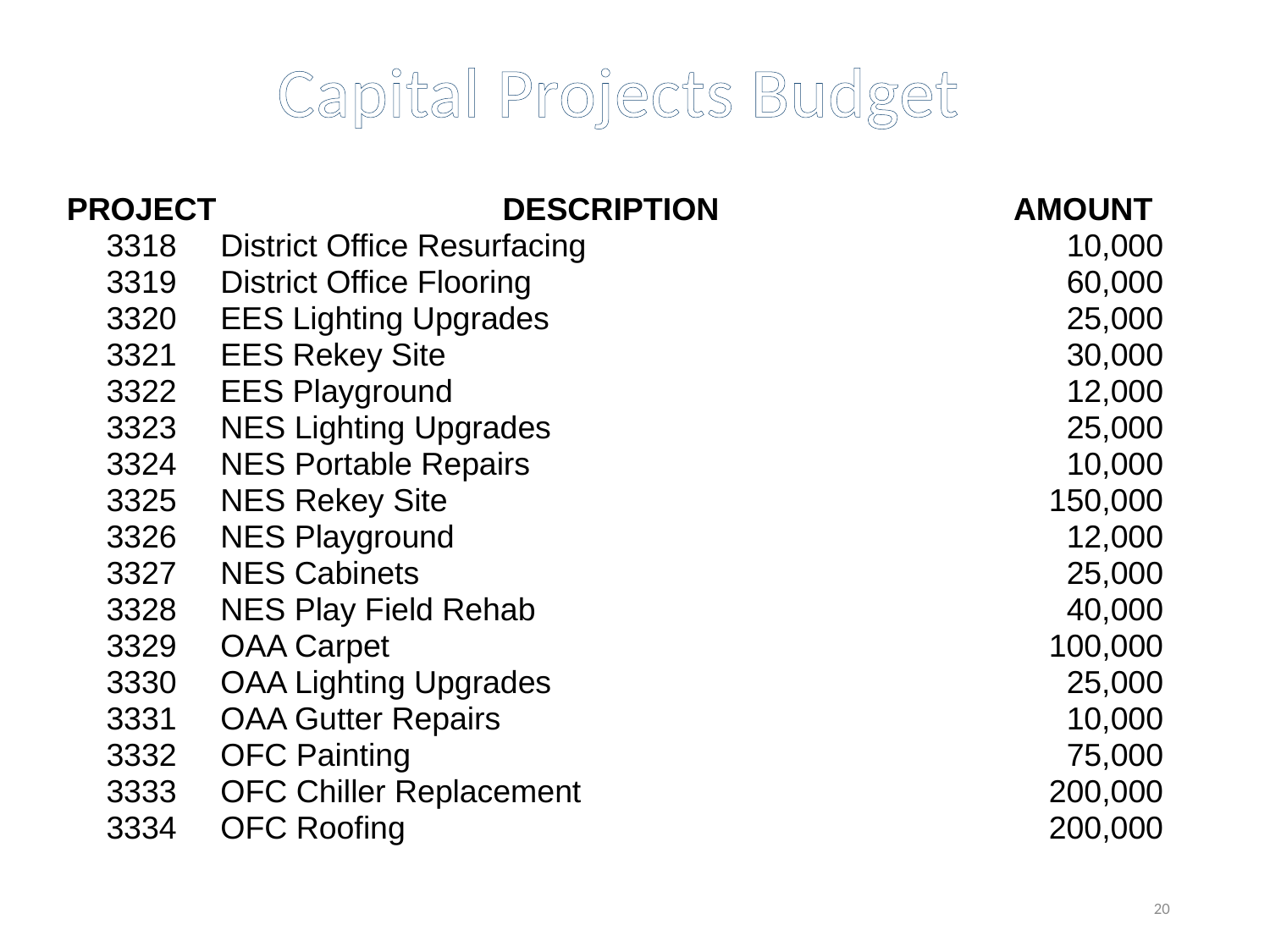

Capital Projects Budget
| PROJECT | DESCRIPTION | AMOUNT |
| --- | --- | --- |
| 3318 | District Office Resurfacing | 10,000 |
| 3319 | District Office Flooring | 60,000 |
| 3320 | EES Lighting Upgrades | 25,000 |
| 3321 | EES Rekey Site | 30,000 |
| 3322 | EES Playground | 12,000 |
| 3323 | NES Lighting Upgrades | 25,000 |
| 3324 | NES Portable Repairs | 10,000 |
| 3325 | NES Rekey Site | 150,000 |
| 3326 | NES Playground | 12,000 |
| 3327 | NES Cabinets | 25,000 |
| 3328 | NES Play Field Rehab | 40,000 |
| 3329 | OAA Carpet | 100,000 |
| 3330 | OAA Lighting Upgrades | 25,000 |
| 3331 | OAA Gutter Repairs | 10,000 |
| 3332 | OFC Painting | 75,000 |
| 3333 | OFC Chiller Replacement | 200,000 |
| 3334 | OFC Roofing | 200,000 |
20